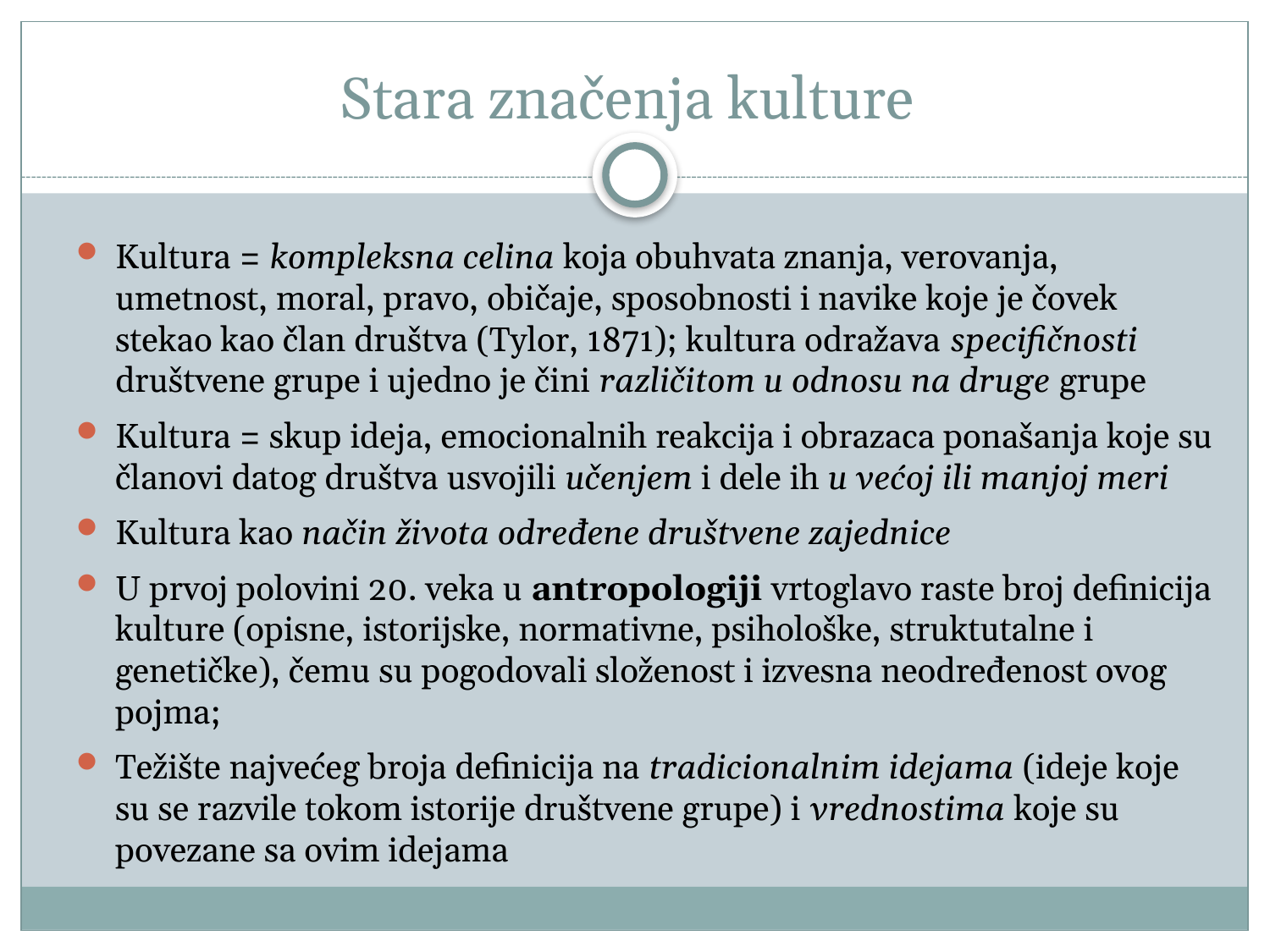

# Stara značenja kulture
Kultura = kompleksna celina koja obuhvata znanja, verovanja, umetnost, moral, pravo, običaje, sposobnosti i navike koje je čovek stekao kao član društva (Tylor, 1871); kultura odražava specifičnosti društvene grupe i ujedno je čini različitom u odnosu na druge grupe
Kultura = skup ideja, emocionalnih reakcija i obrazaca ponašanja koje su članovi datog društva usvojili učenjem i dele ih u većoj ili manjoj meri
Kultura kao način života određene društvene zajednice
U prvoj polovini 20. veka u antropologiji vrtoglavo raste broj definicija kulture (opisne, istorijske, normativne, psihološke, struktutalne i genetičke), čemu su pogodovali složenost i izvesna neodređenost ovog pojma;
Težište najvećeg broja definicija na tradicionalnim idejama (ideje koje su se razvile tokom istorije društvene grupe) i vrednostima koje su povezane sa ovim idejama